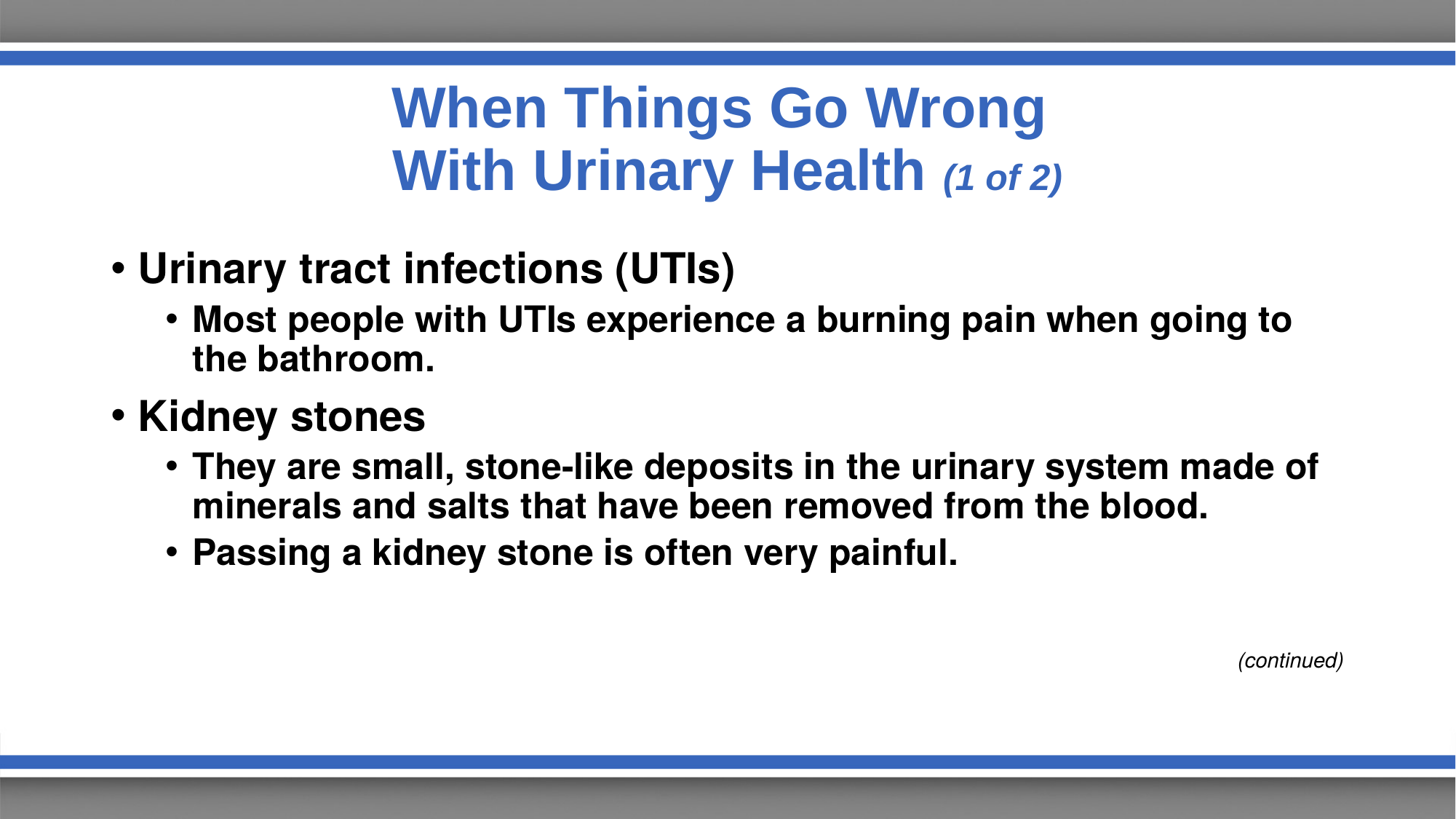

# When Things Go Wrong With Urinary Health (1 of 2)
Urinary tract infections (UTIs)
Most people with UTIs experience a burning pain when going to the bathroom.
Kidney stones
They are small, stone-like deposits in the urinary system made of minerals and salts that have been removed from the blood.
Passing a kidney stone is often very painful.

(continued)